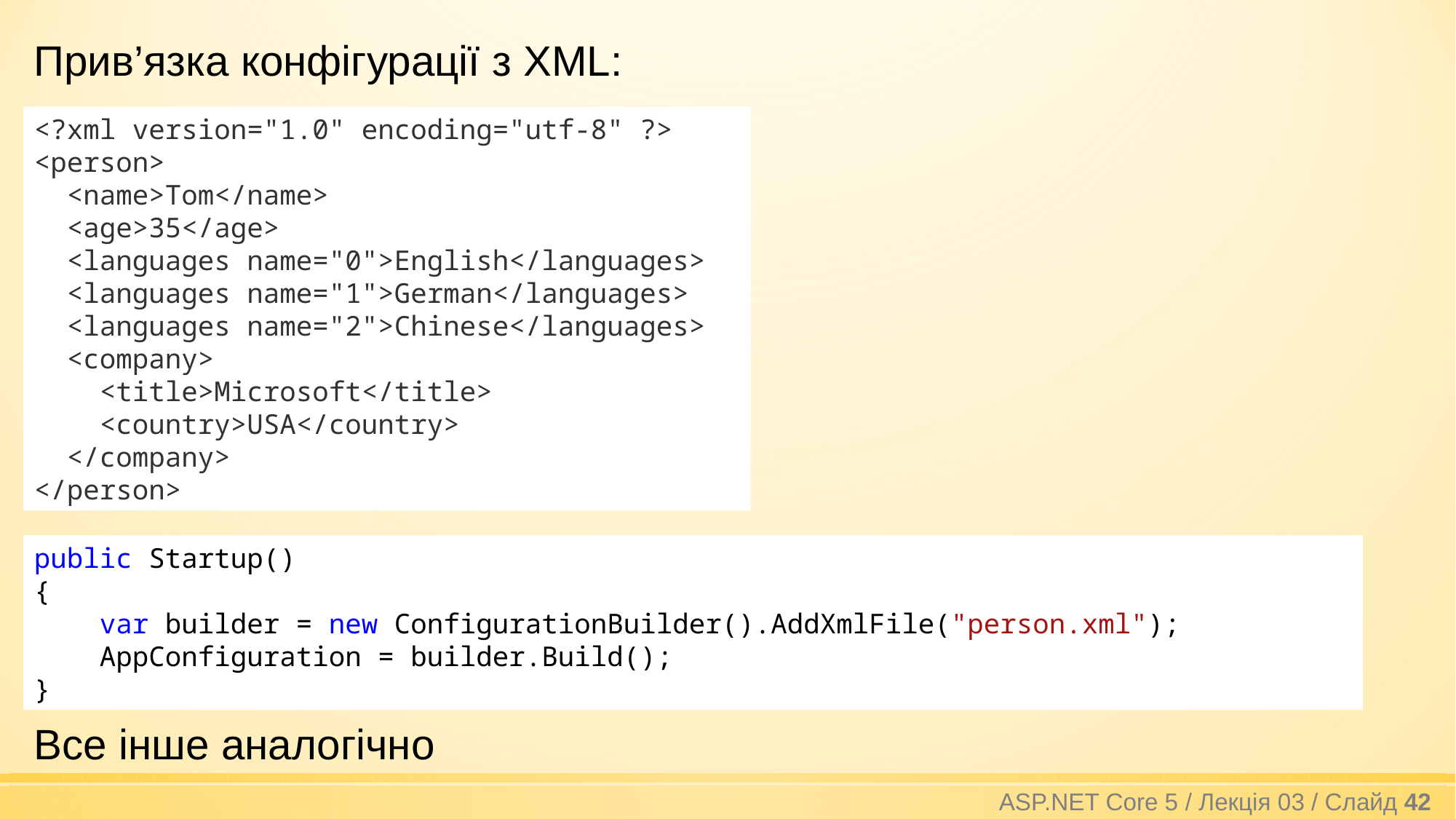

Прив’язка конфігурації з XML:
<?xml version="1.0" encoding="utf-8" ?>
<person>
  <name>Tom</name>
  <age>35</age>
  <languages name="0">English</languages>
  <languages name="1">German</languages>
  <languages name="2">Chinese</languages>
  <company>
    <title>Microsoft</title>
    <country>USA</country>
  </company>
</person>
public Startup()
{
    var builder = new ConfigurationBuilder().AddXmlFile("person.xml");
    AppConfiguration = builder.Build();
}
Все інше аналогічно
ASP.NET Core 5 / Лекція 03 / Слайд 42